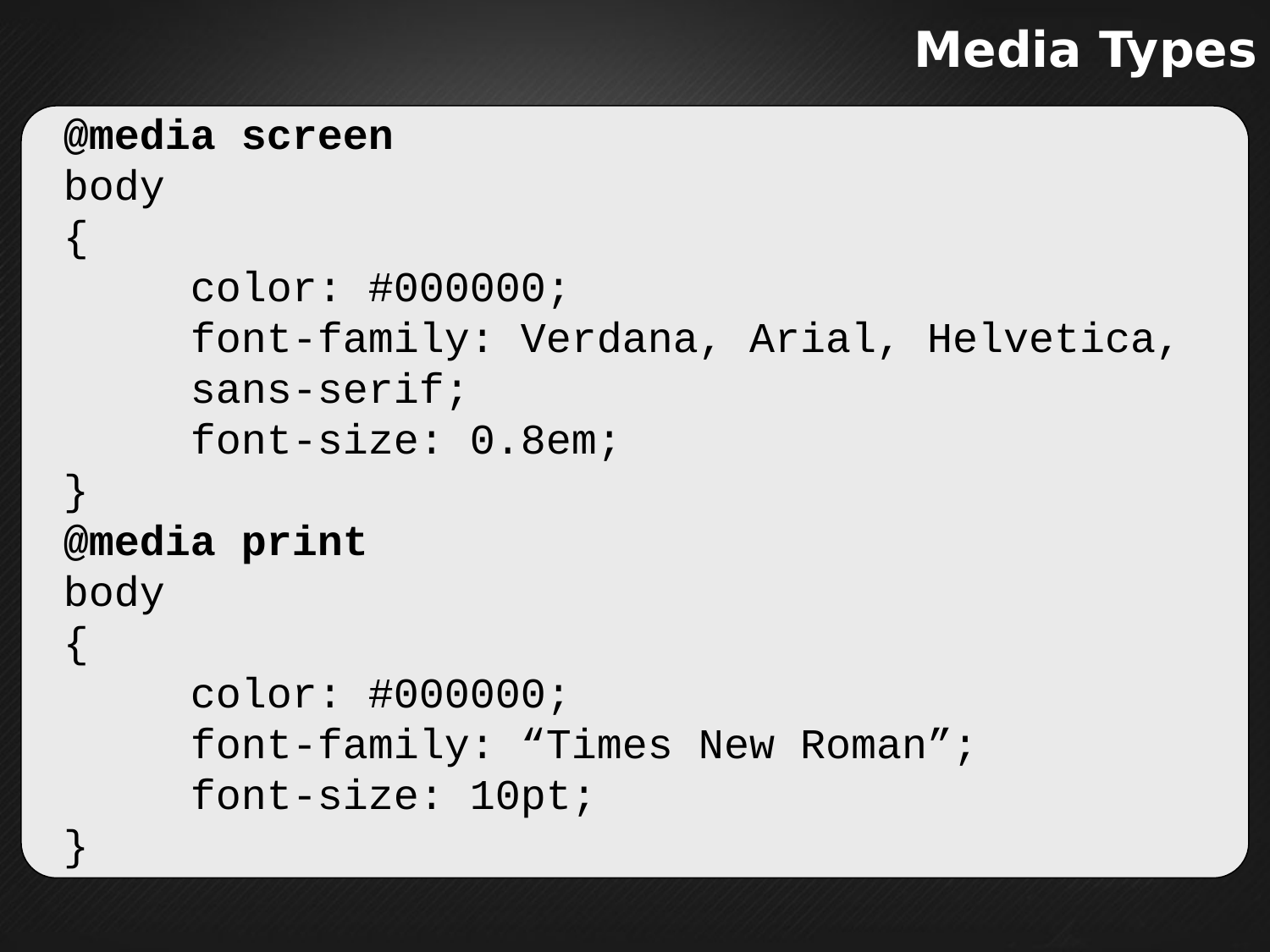

# Media Types
@media screen
body
{
	color: #000000;
	font-family: Verdana, Arial, Helvetica, 	sans-serif;
	font-size: 0.8em;
}
@media print
body
{
	color: #000000;
	font-family: “Times New Roman”;
	font-size: 10pt;
}